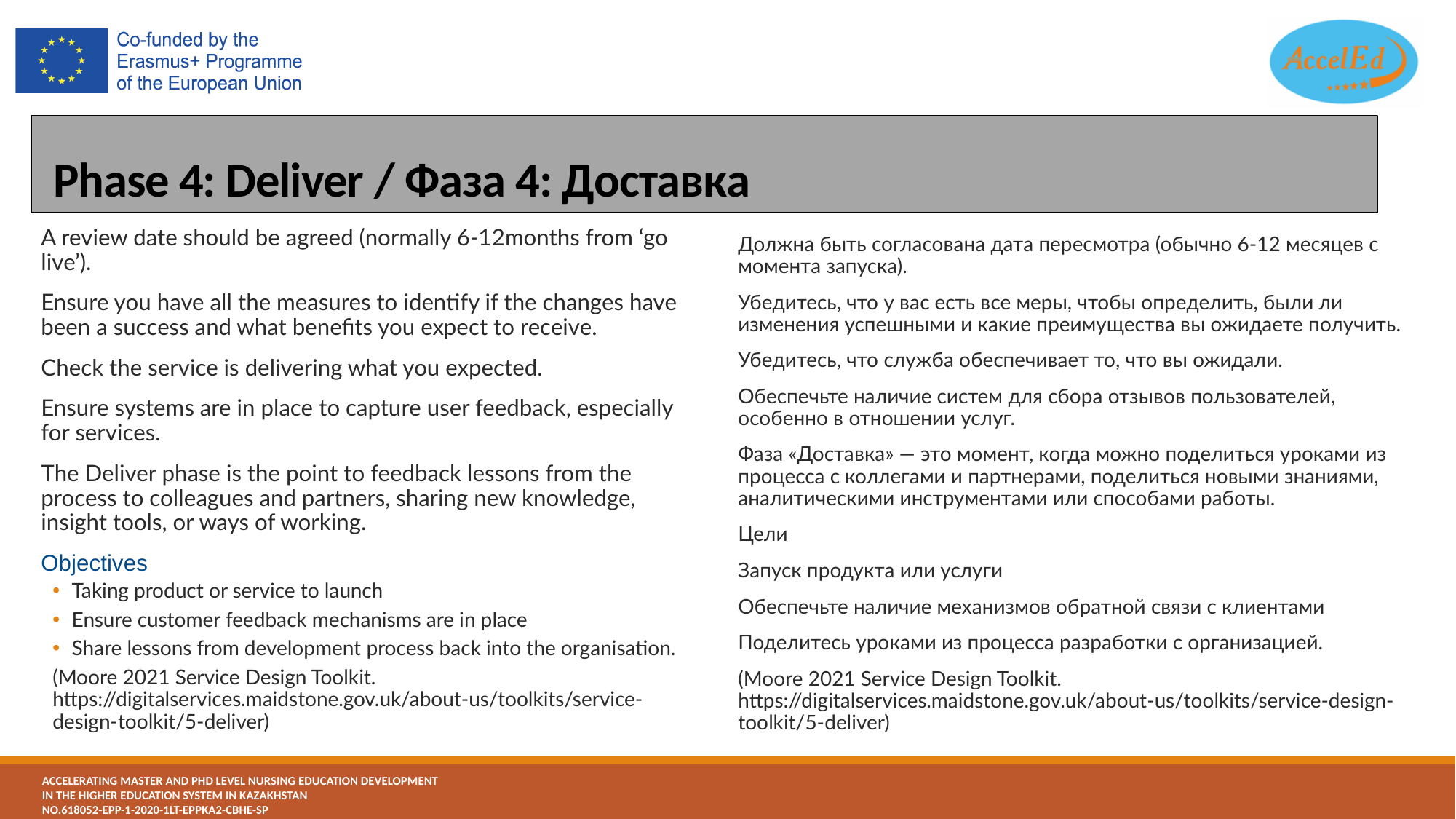

# Phase 4: Deliver / Фаза 4: Доставка
A review date should be agreed (normally 6-12months from ‘go live’).
Ensure you have all the measures to identify if the changes have been a success and what benefits you expect to receive.
Check the service is delivering what you expected.
Ensure systems are in place to capture user feedback, especially for services.
The Deliver phase is the point to feedback lessons from the process to colleagues and partners, sharing new knowledge, insight tools, or ways of working.
Objectives
Taking product or service to launch
Ensure customer feedback mechanisms are in place
Share lessons from development process back into the organisation.
(Moore 2021 Service Design Toolkit. https://digitalservices.maidstone.gov.uk/about-us/toolkits/service-design-toolkit/5-deliver)

Должна быть согласована дата пересмотра (обычно 6-12 месяцев с момента запуска).
Убедитесь, что у вас есть все меры, чтобы определить, были ли изменения успешными и какие преимущества вы ожидаете получить.
Убедитесь, что служба обеспечивает то, что вы ожидали.
Обеспечьте наличие систем для сбора отзывов пользователей, особенно в отношении услуг.
Фаза «Доставка» — это момент, когда можно поделиться уроками из процесса с коллегами и партнерами, поделиться новыми знаниями, аналитическими инструментами или способами работы.
Цели
Запуск продукта или услуги
Обеспечьте наличие механизмов обратной связи с клиентами
Поделитесь уроками из процесса разработки с организацией.
(Moore 2021 Service Design Toolkit. https://digitalservices.maidstone.gov.uk/about-us/toolkits/service-design-toolkit/5-deliver)